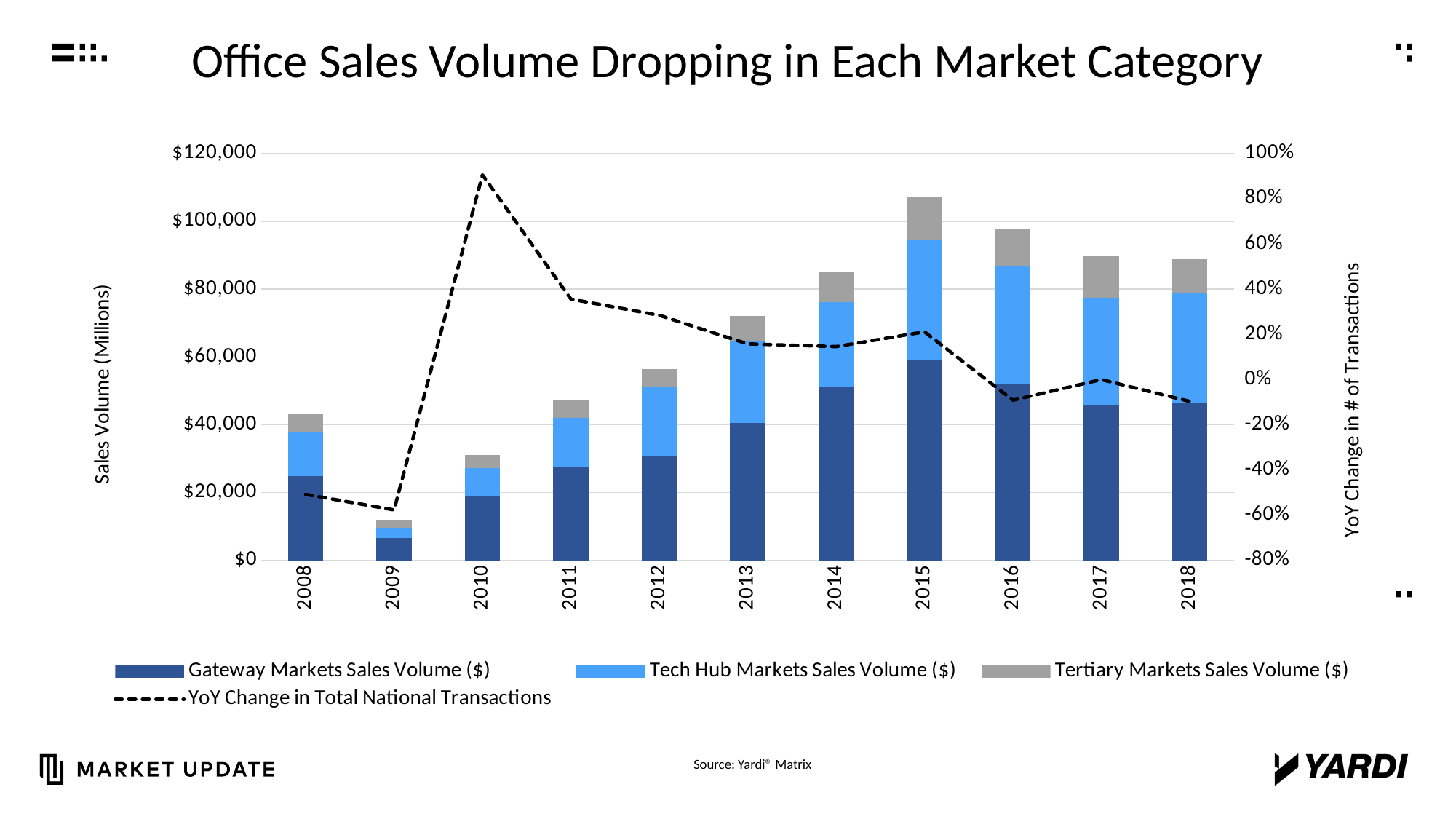

Office Sales Volume Dropping in Each Market Category

### Chart

| Category | Gateway Markets Sales Volume ($) | Tech Hub Markets Sales Volume ($) | Tertiary Markets Sales Volume ($) | YoY Change in Total National Transactions |
|---|---|---|---|---|
| 2008 | 24889.87221196 | 13003.496738 | 5302.351171 | -0.5083444592790387 |
| 2009 | 6566.838984 | 2991.038871 | 2304.992181 | -0.5770536320434487 |
| 2010 | 18790.739464 | 8304.634868 | 3942.367889 | 0.9052969502407705 |
| 2011 | 27704.546486 | 14380.071837 | 5222.894561 | 0.35551811288963775 |
| 2012 | 30922.214861 | 20418.680447 | 5076.151267 | 0.28402734617775016 |
| 2013 | 40538.4621 | 24320.907337 | 7111.708421 | 0.15779283639883834 |
| 2014 | 50939.272314 | 25143.710095 | 9126.964201 | 0.1454849498327759 |
| 2015 | 59266.530012 | 35430.405533 | 12510.418427 | 0.21094890510948905 |
| 2016 | 52129.782331 | 34447.153874 | 10974.397683 | -0.0916214587100663 |
| 2017 | 45648.474498 | 31896.184399 | 12282.269219 | -0.00033178500331785003 |
| 2018 | 46246.616594 | 32471.786901 | 10205.870765 | -0.09691337537338202 |
Source: Yardi® Matrix